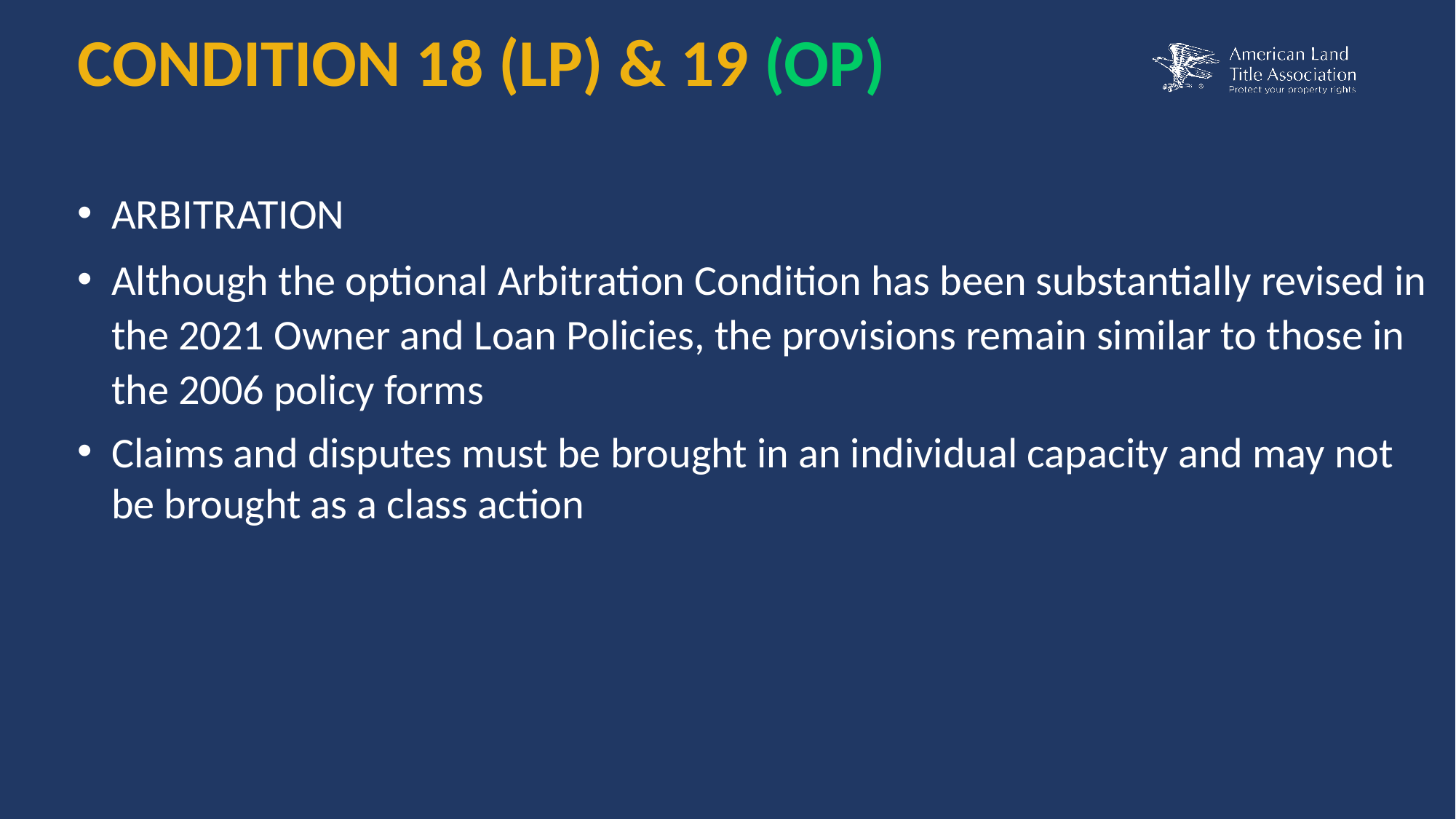

CONDITION 18 (LP) & 19 (OP)
ARBITRATION
Although the optional Arbitration Condition has been substantially revised in the 2021 Owner and Loan Policies, the provisions remain similar to those in the 2006 policy forms
Claims and disputes must be brought in an individual capacity and may not be brought as a class action